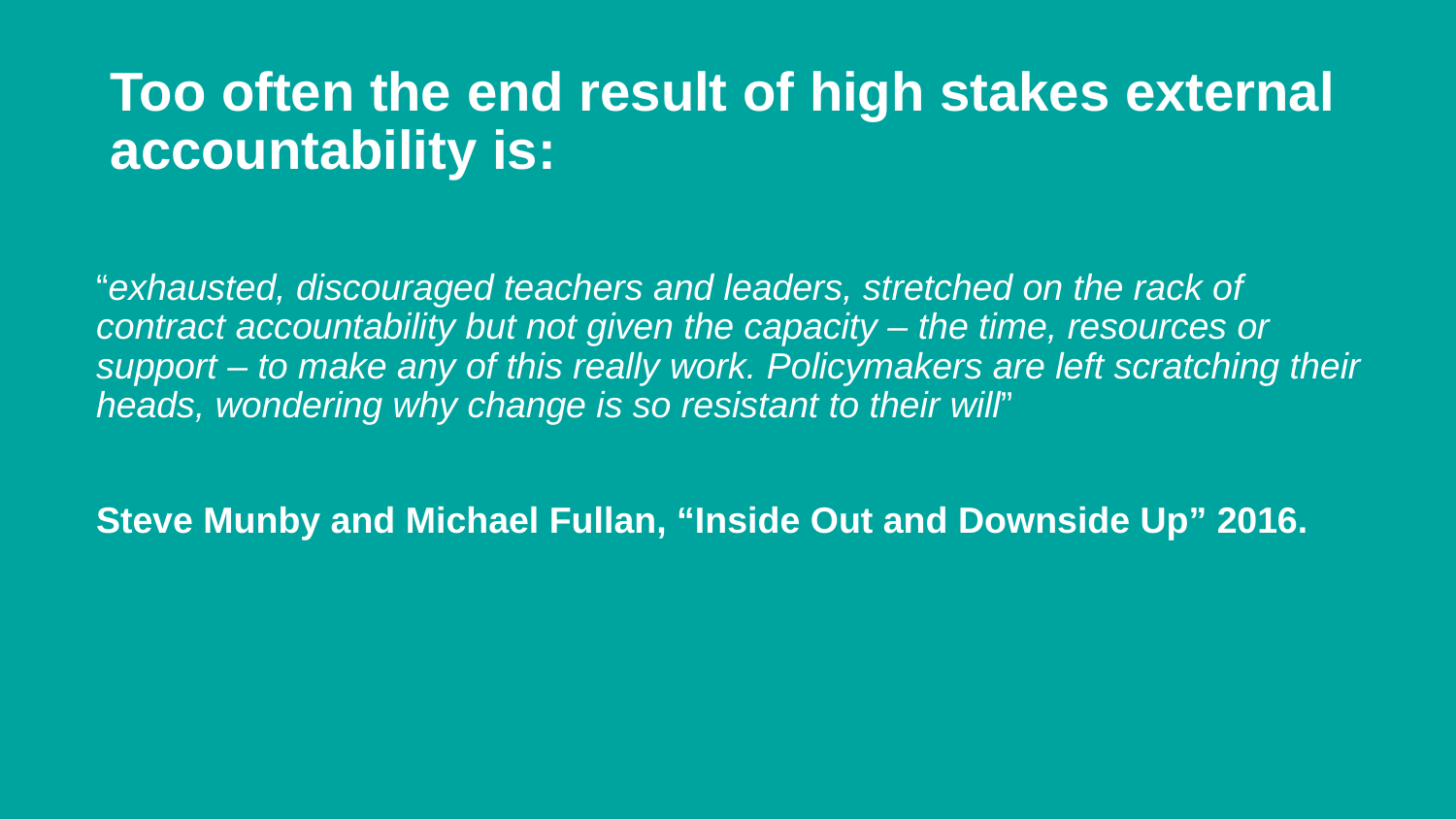

# Too often the end result of high stakes external accountability is:
“exhausted, discouraged teachers and leaders, stretched on the rack of contract accountability but not given the capacity – the time, resources or support – to make any of this really work. Policymakers are left scratching their heads, wondering why change is so resistant to their will”

Steve Munby and Michael Fullan, “Inside Out and Downside Up” 2016.